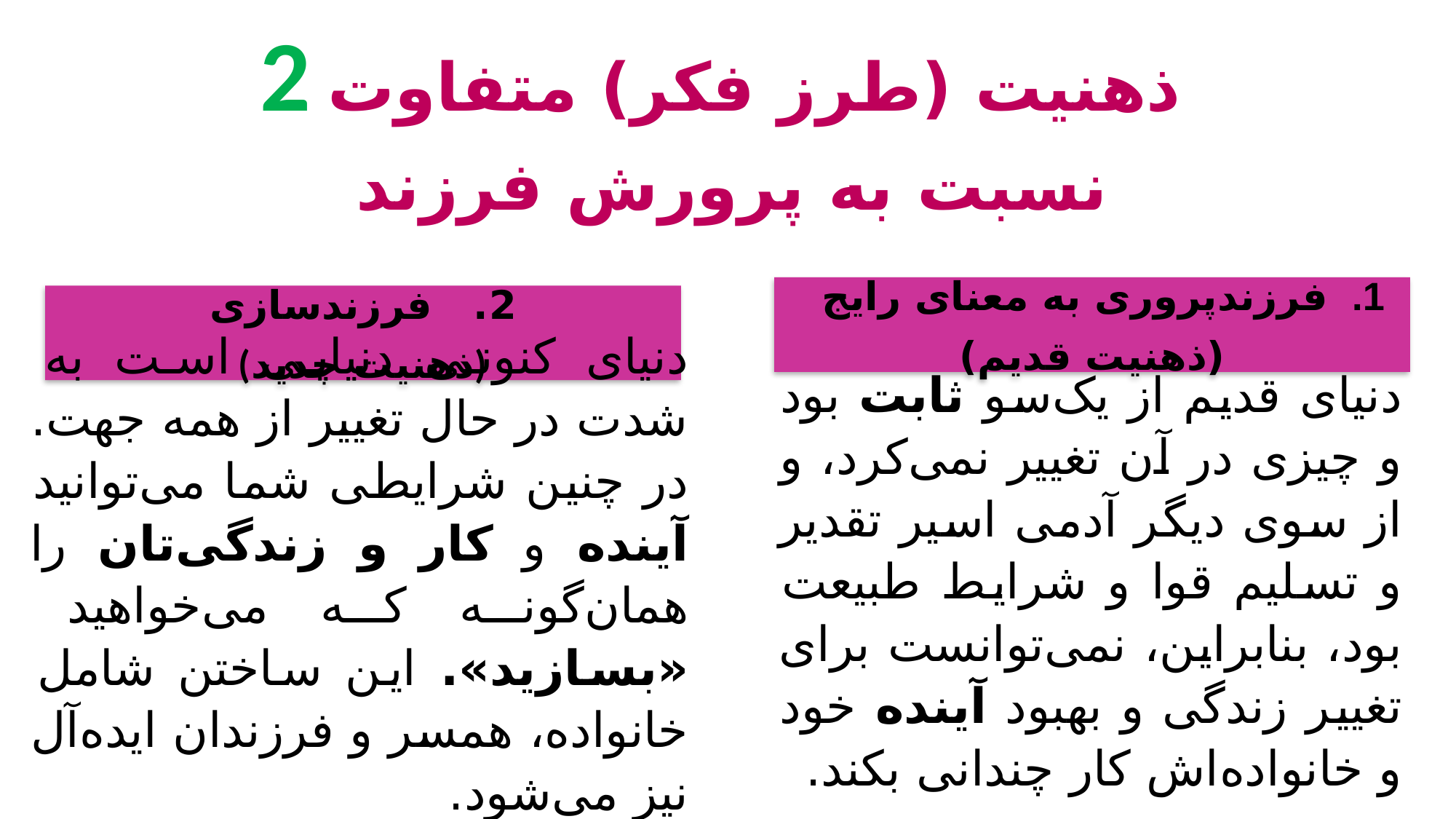

2 ذهنیت (طرز فکر) متفاوت
نسبت به پرورش فرزند
فرزندپروری به معنای رایج
(ذهنیت قدیم)
2.   فرزندسازی
 (ذهنیت جدید)
دنیای کنونی دنیایی است به شدت در حال تغییر از همه جهت. در چنین شرایطی شما می‌توانید آینده و کار و زندگی‌تان را همان‌گونه که می‌خواهید «بسازید». این ساختن شامل خانواده، همسر و فرزندان ایده‌آل نیز می‌شود.
دنیای قدیم از یک‌سو ثابت بود و چیزی در آن تغییر نمی‌کرد، و از سوی دیگر آدمی اسیر تقدیر و تسلیم قوا و شرایط طبیعت بود، بنابراین، نمی‌توانست برای تغییر زندگی و بهبود آینده خود و خانواده‌اش کار چندانی بکند.